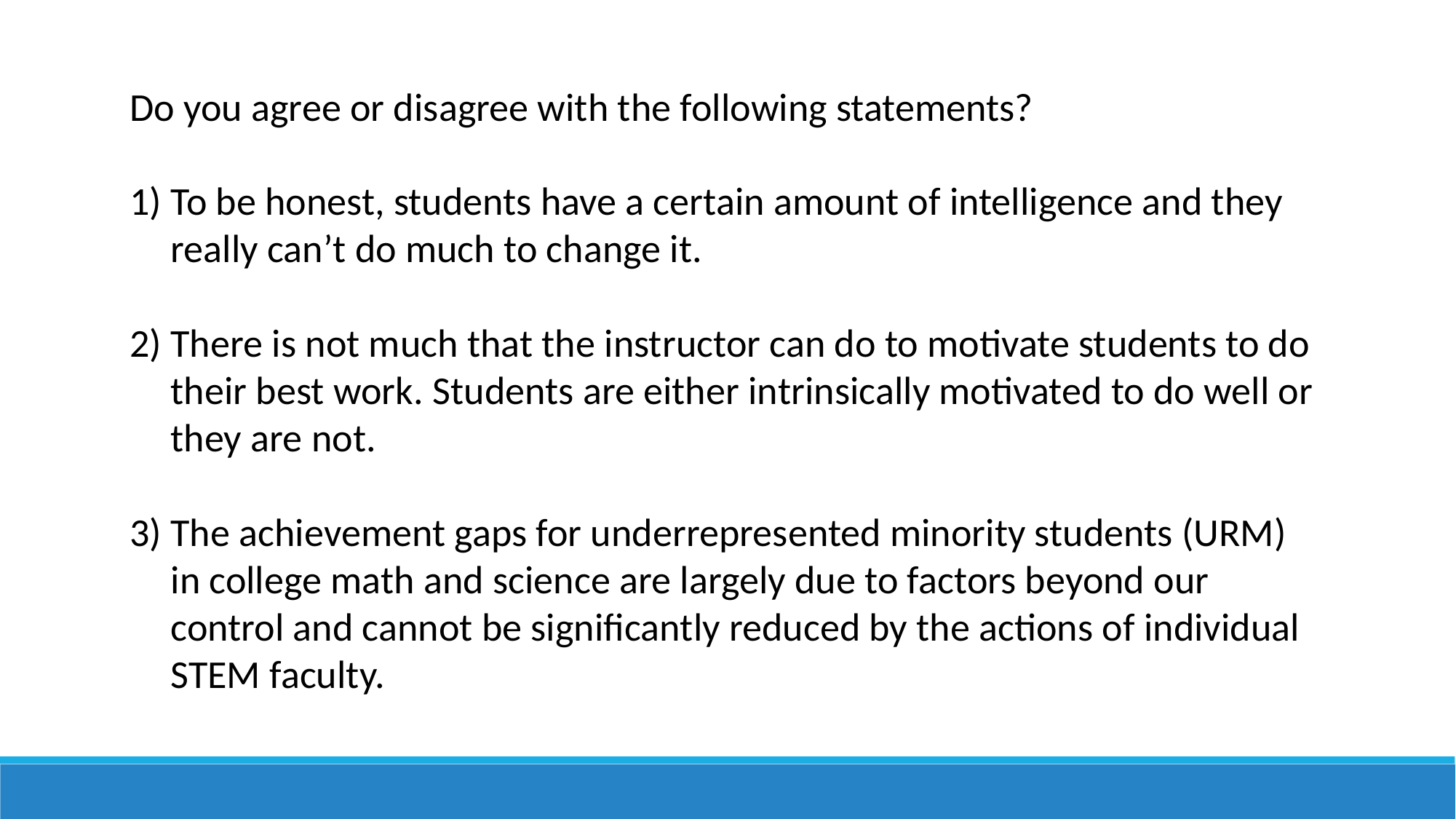

Do you agree or disagree with the following statements?

To be honest, students have a certain amount of intelligence and they really can’t do much to change it.

There is not much that the instructor can do to motivate students to do their best work. Students are either intrinsically motivated to do well or they are not.

The achievement gaps for underrepresented minority students (URM) in college math and science are largely due to factors beyond our control and cannot be significantly reduced by the actions of individual STEM faculty.